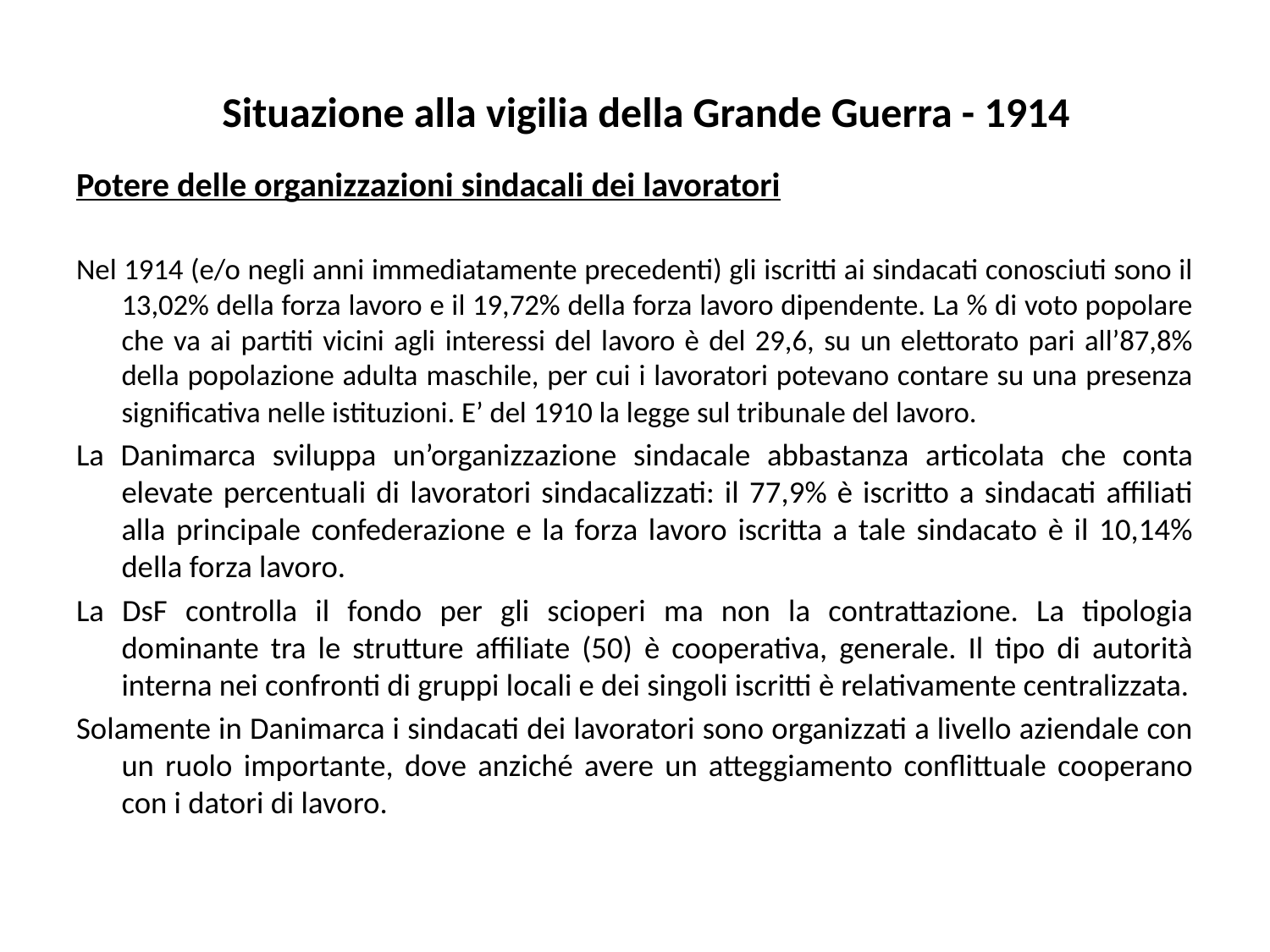

# Situazione alla vigilia della Grande Guerra - 1914
Potere delle organizzazioni sindacali dei lavoratori

Nel 1914 (e/o negli anni immediatamente precedenti) gli iscritti ai sindacati conosciuti sono il 13,02% della forza lavoro e il 19,72% della forza lavoro dipendente. La % di voto popolare che va ai partiti vicini agli interessi del lavoro è del 29,6, su un elettorato pari all’87,8% della popolazione adulta maschile, per cui i lavoratori potevano contare su una presenza significativa nelle istituzioni. E’ del 1910 la legge sul tribunale del lavoro.
La Danimarca sviluppa un’organizzazione sindacale abbastanza articolata che conta elevate percentuali di lavoratori sindacalizzati: il 77,9% è iscritto a sindacati affiliati alla principale confederazione e la forza lavoro iscritta a tale sindacato è il 10,14% della forza lavoro.
La DsF controlla il fondo per gli scioperi ma non la contrattazione. La tipologia dominante tra le strutture affiliate (50) è cooperativa, generale. Il tipo di autorità interna nei confronti di gruppi locali e dei singoli iscritti è relativamente centralizzata.
Solamente in Danimarca i sindacati dei lavoratori sono organizzati a livello aziendale con un ruolo importante, dove anziché avere un atteggiamento conflittuale cooperano con i datori di lavoro.